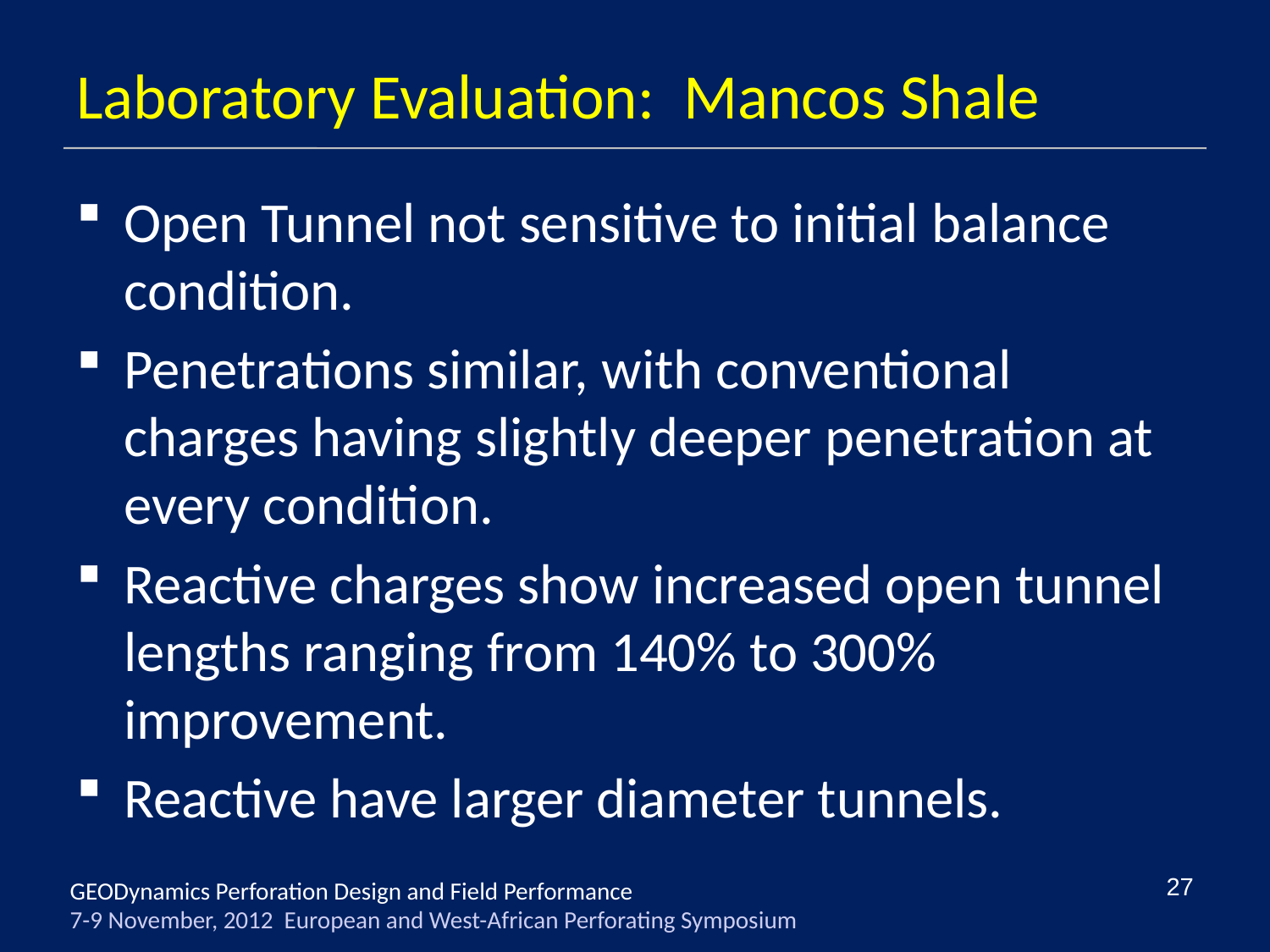

# Laboratory Evaluation:  Mancos Shale
Open Tunnel not sensitive to initial balance condition.
Penetrations similar, with conventional charges having slightly deeper penetration at every condition.
Reactive charges show increased open tunnel lengths ranging from 140% to 300% improvement.
Reactive have larger diameter tunnels.
27